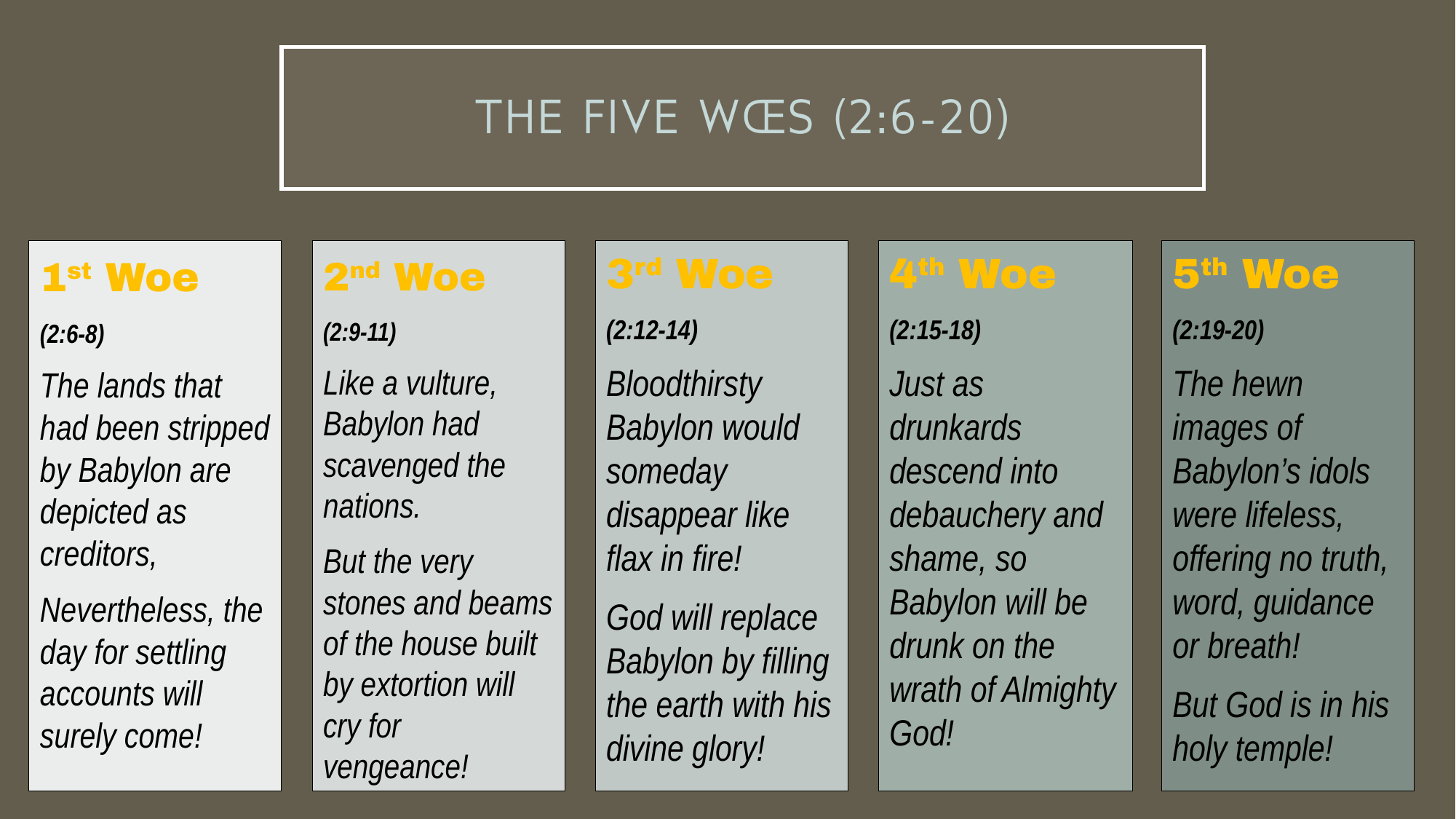

# The five woes (2:6-20)
1st Woe
(2:6-8)
The lands that had been stripped by Babylon are depicted as creditors,
Nevertheless, the day for settling accounts will surely come!
2nd Woe
(2:9-11)
Like a vulture, Babylon had scavenged the nations.
But the very stones and beams of the house built by extortion will cry for vengeance!

3rd Woe
(2:12-14)
Bloodthirsty Babylon would someday disappear like flax in fire!
God will replace Babylon by filling the earth with his divine glory!

4th Woe
(2:15-18)
Just as drunkards descend into debauchery and shame, so Babylon will be drunk on the wrath of Almighty God!

5th Woe
(2:19-20)
The hewn images of Babylon’s idols were lifeless, offering no truth, word, guidance or breath!
But God is in his holy temple!